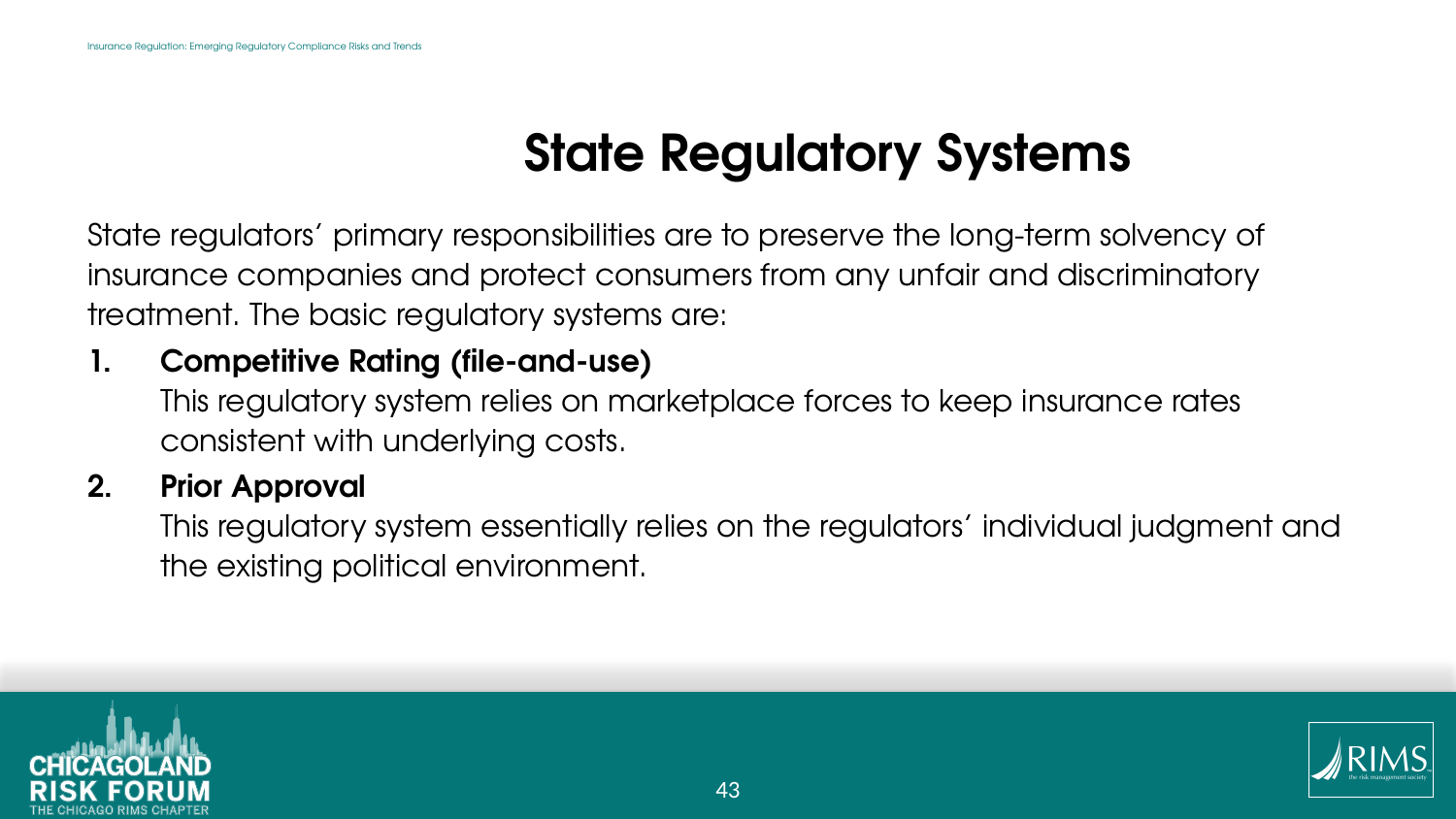

# Insurance Regulation: Emerging Regulatory Compliance Risks and Trends
			State Regulatory Systems
State regulators’ primary responsibilities are to preserve the long-term solvency of insurance companies and protect consumers from any unfair and discriminatory treatment. The basic regulatory systems are:
Competitive Rating (file-and-use)
This regulatory system relies on marketplace forces to keep insurance rates consistent with underlying costs.
Prior Approval
This regulatory system essentially relies on the regulators’ individual judgment and the existing political environment.